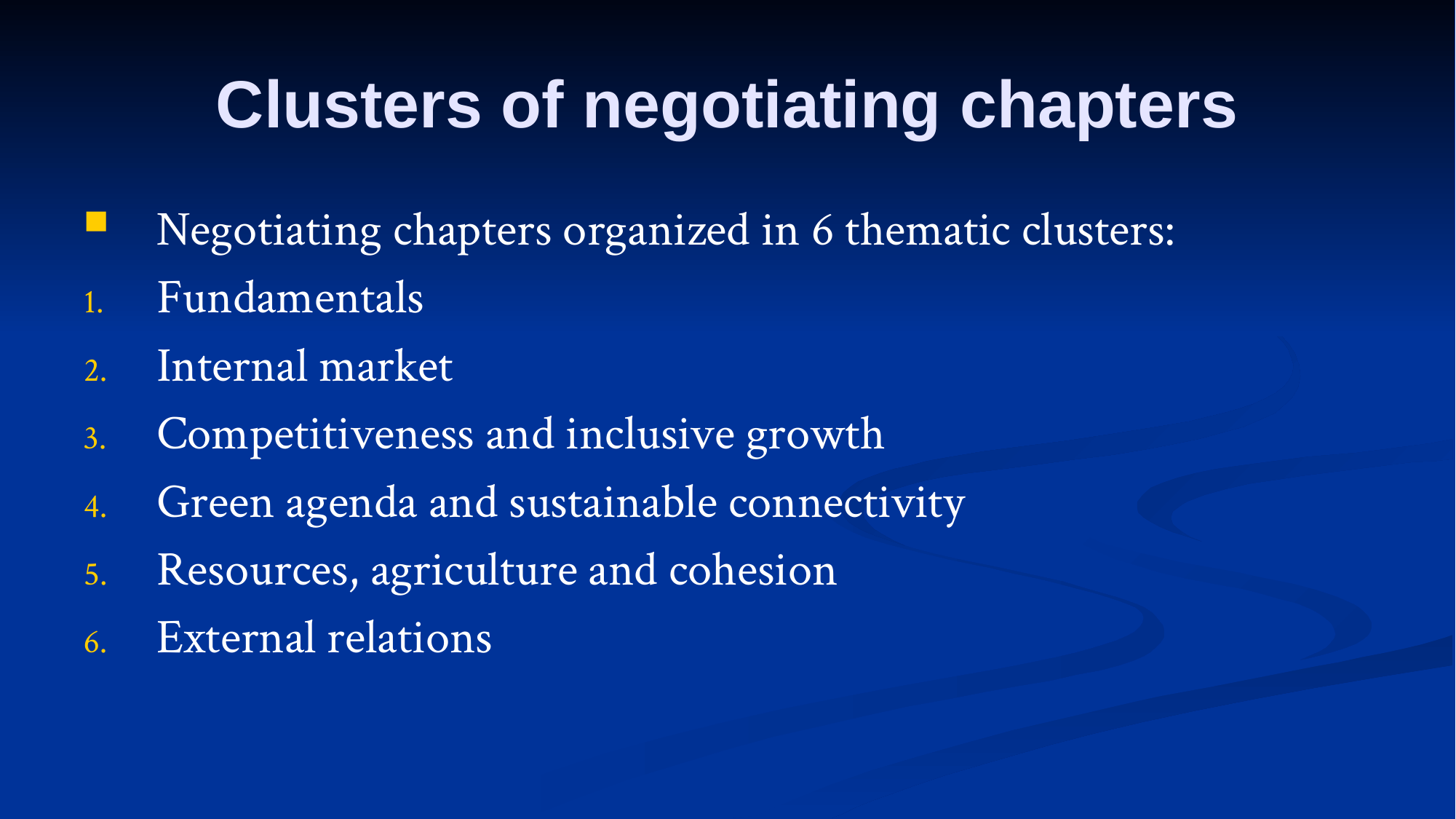

# Clusters of negotiating chapters
Negotiating chapters organized in 6 thematic clusters:
Fundamentals
Internal market
Competitiveness and inclusive growth
Green agenda and sustainable connectivity
Resources, agriculture and cohesion
External relations